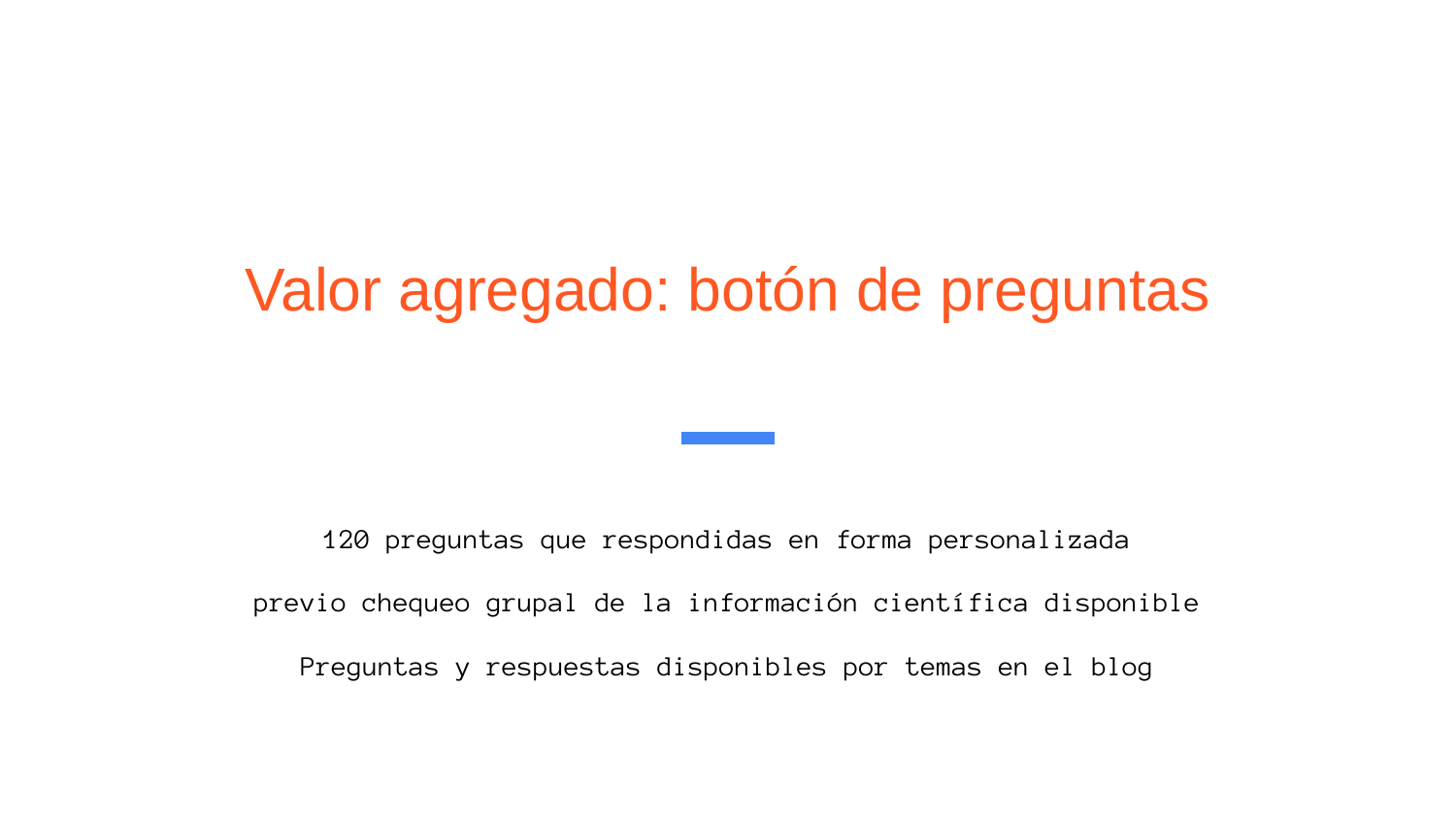

# Valor agregado: botón de preguntas
120 preguntas que respondidas en forma personalizada
previo chequeo grupal de la información científica disponible
Preguntas y respuestas disponibles por temas en el blog